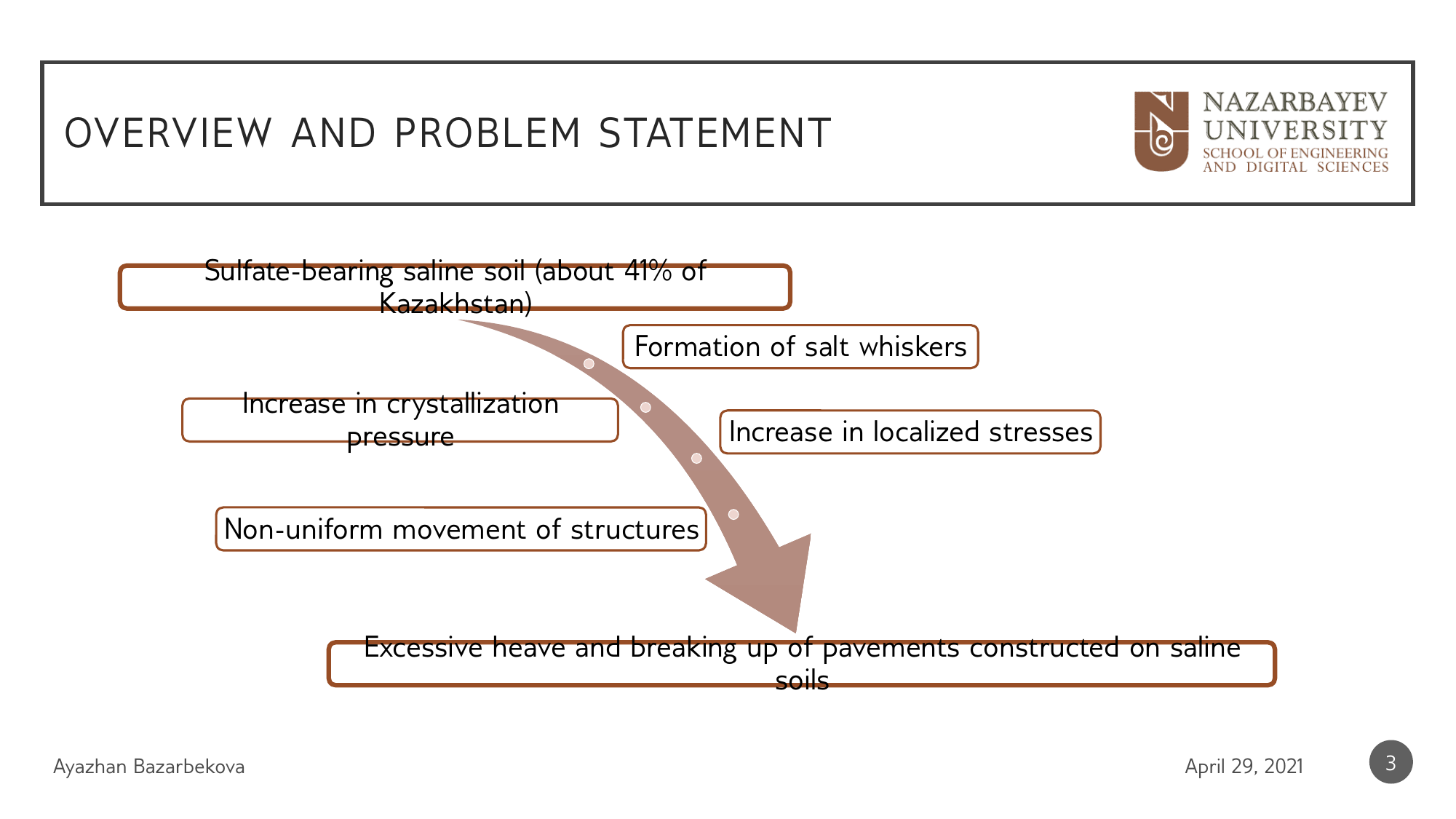

# Overview and Problem Statement
Sulfate-bearing saline soil (about 41% of Kazakhstan)
Formation of salt whiskers
Increase in crystallization pressure
Increase in localized stresses
Non-uniform movement of structures
Excessive heave and breaking up of pavements constructed on saline soils
3
Ayazhan Bazarbekova
April 29, 2021